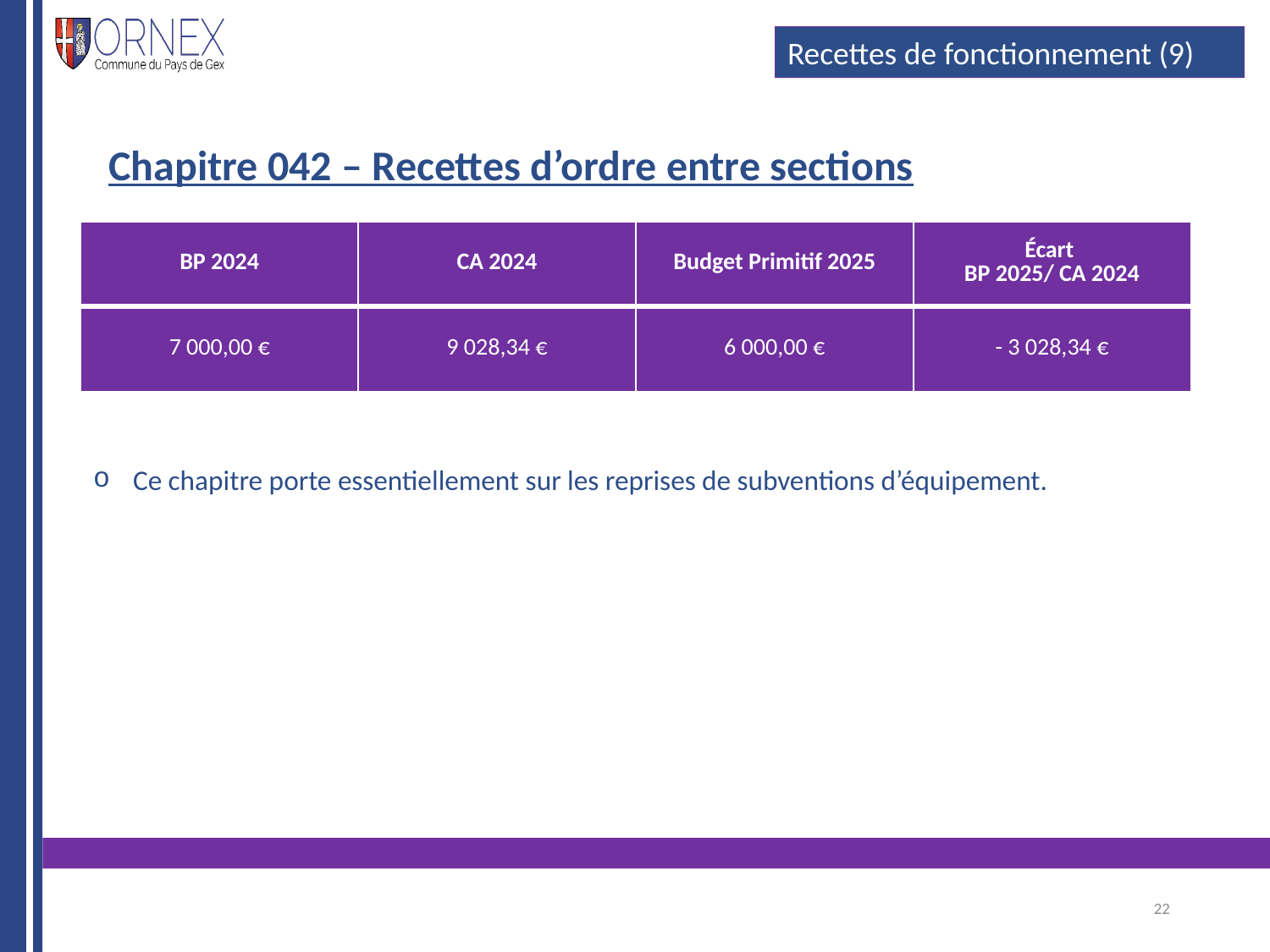

#
Recettes de fonctionnement (9)
Chapitre 042 – Recettes d’ordre entre sections
| BP 2024 | CA 2024 | Budget Primitif 2025 | Écart BP 2025/ CA 2024 |
| --- | --- | --- | --- |
| 7 000,00 € | 9 028,34 € | 6 000,00 € | - 3 028,34 € |
Ce chapitre porte essentiellement sur les reprises de subventions d’équipement.

22